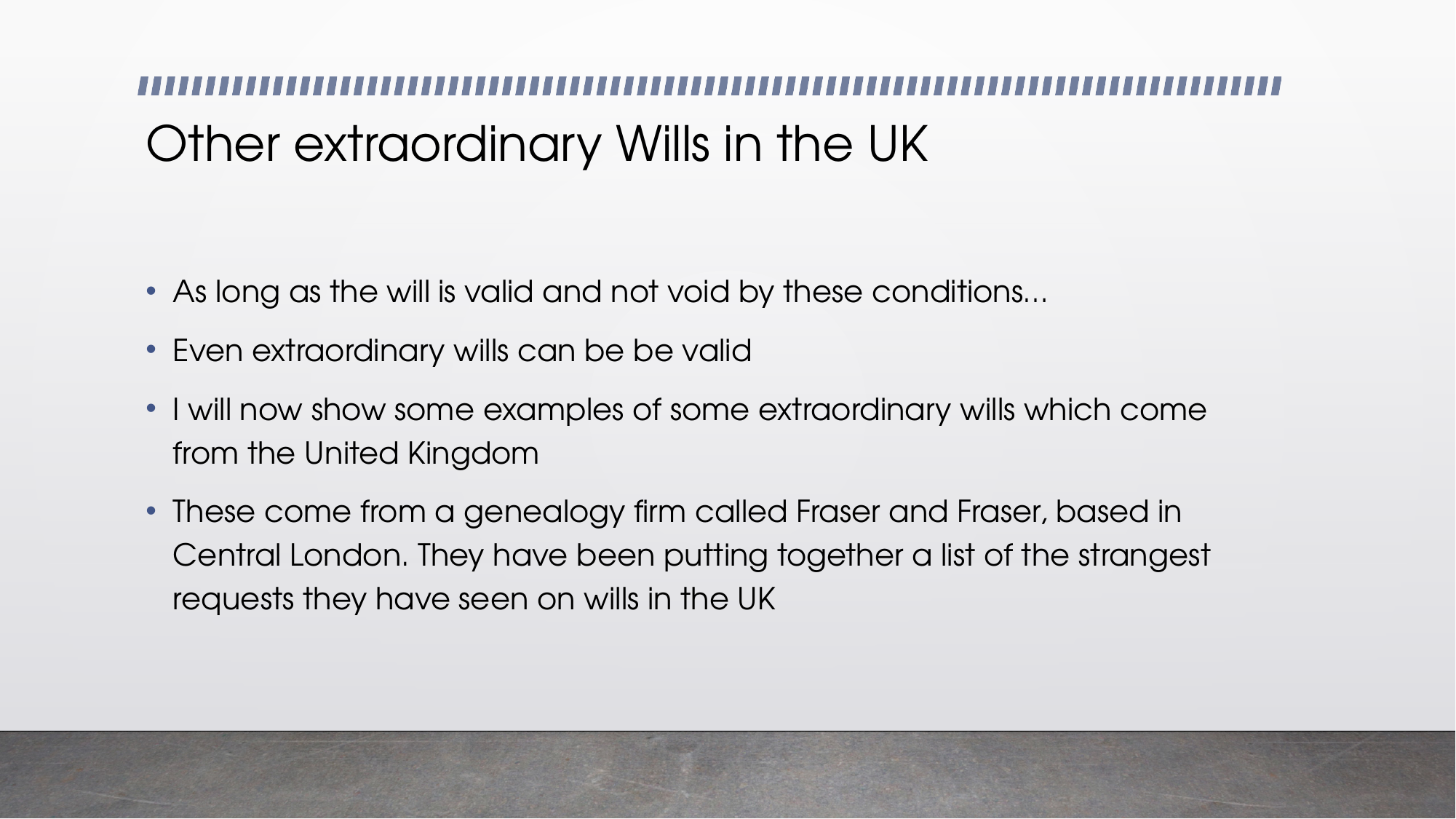

# Other extraordinary Wills in the UK
As long as the will is valid and not void by these conditions…
Even extraordinary wills can be be valid
I will now show some examples of some extraordinary wills which come from the United Kingdom
These come from a genealogy firm called Fraser and Fraser, based in Central London. They have been putting together a list of the strangest requests they have seen on wills in the UK